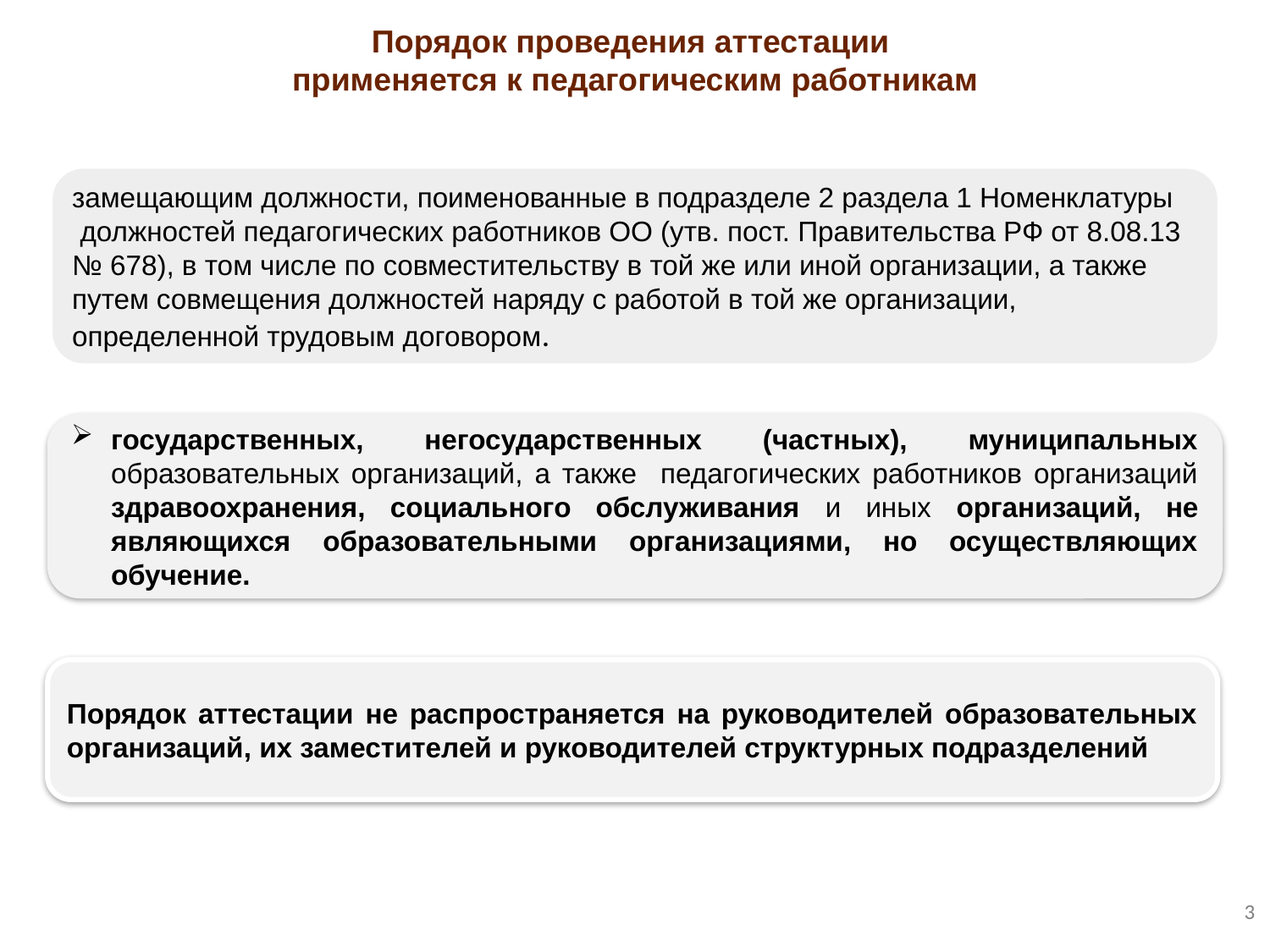

Порядок проведения аттестации
применяется к педагогическим работникам
замещающим должности, поименованные в подразделе 2 раздела 1 Номенклатуры
 должностей педагогических работников ОО (утв. пост. Правительства РФ от 8.08.13
№ 678), в том числе по совместительству в той же или иной организации, а также
путем совмещения должностей наряду с работой в той же организации,
определенной трудовым договором.
государственных, негосударственных (частных), муниципальных образовательных организаций, а также  педагогических работников организаций здравоохранения, социального обслуживания и иных организаций, не являющихся образовательными организациями, но осуществляющих обучение.
Порядок аттестации не распространяется на руководителей образовательных организаций, их заместителей и руководителей структурных подразделений
3